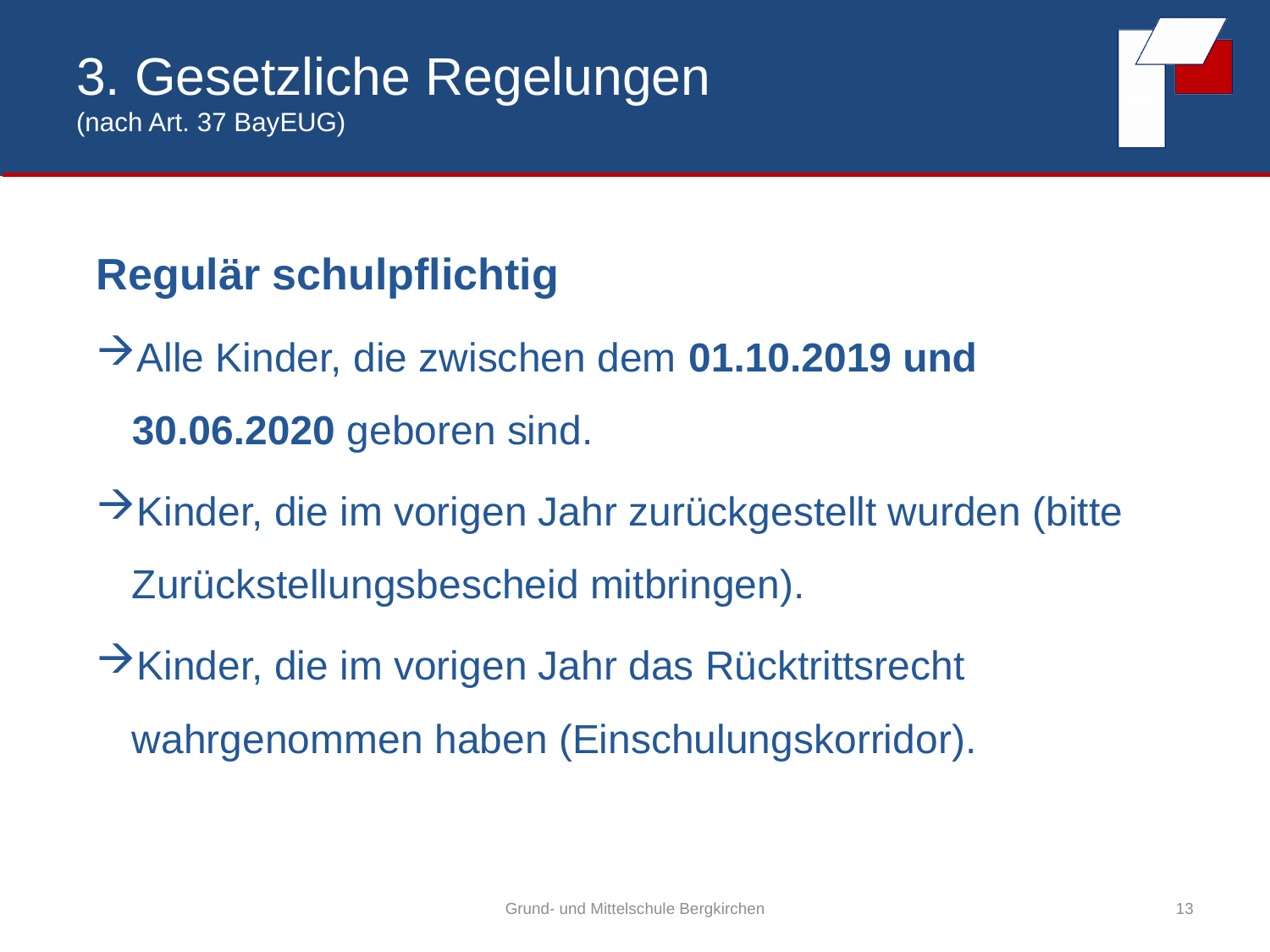

# 3. Gesetzliche Regelungen (nach Art. 37 BayEUG)
Regulär schulpflichtig
Alle Kinder, die zwischen dem 01.10.2019 und 30.06.2020 geboren sind.
Kinder, die im vorigen Jahr zurückgestellt wurden (bitte Zurückstellungsbescheid mitbringen).
Kinder, die im vorigen Jahr das Rücktrittsrecht wahrgenommen haben (Einschulungskorridor).
Grund- und Mittelschule Bergkirchen
13